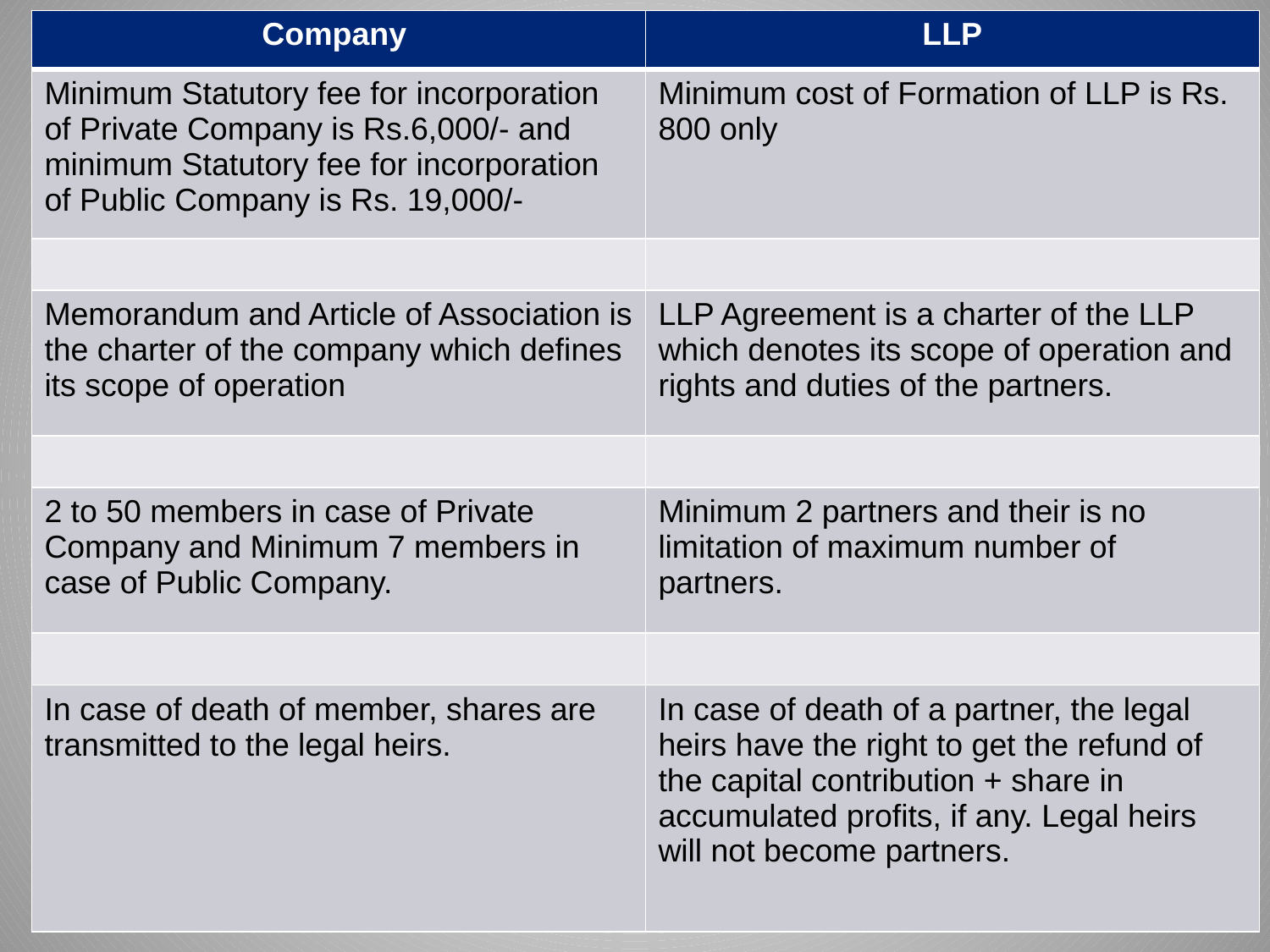

#
| Company | LLP |
| --- | --- |
| Minimum Statutory fee for incorporation of Private Company is Rs.6,000/- and minimum Statutory fee for incorporation of Public Company is Rs. 19,000/- | Minimum cost of Formation of LLP is Rs. 800 only |
|  |  |
| Memorandum and Article of Association is the charter of the company which defines its scope of operation | LLP Agreement is a charter of the LLP which denotes its scope of operation and rights and duties of the partners. |
|  |  |
| 2 to 50 members in case of Private Company and Minimum 7 members in case of Public Company. | Minimum 2 partners and their is no limitation of maximum number of partners. |
|  |  |
| In case of death of member, shares are transmitted to the legal heirs. | In case of death of a partner, the legal heirs have the right to get the refund of the capital contribution + share in accumulated profits, if any. Legal heirs will not become partners. |
5